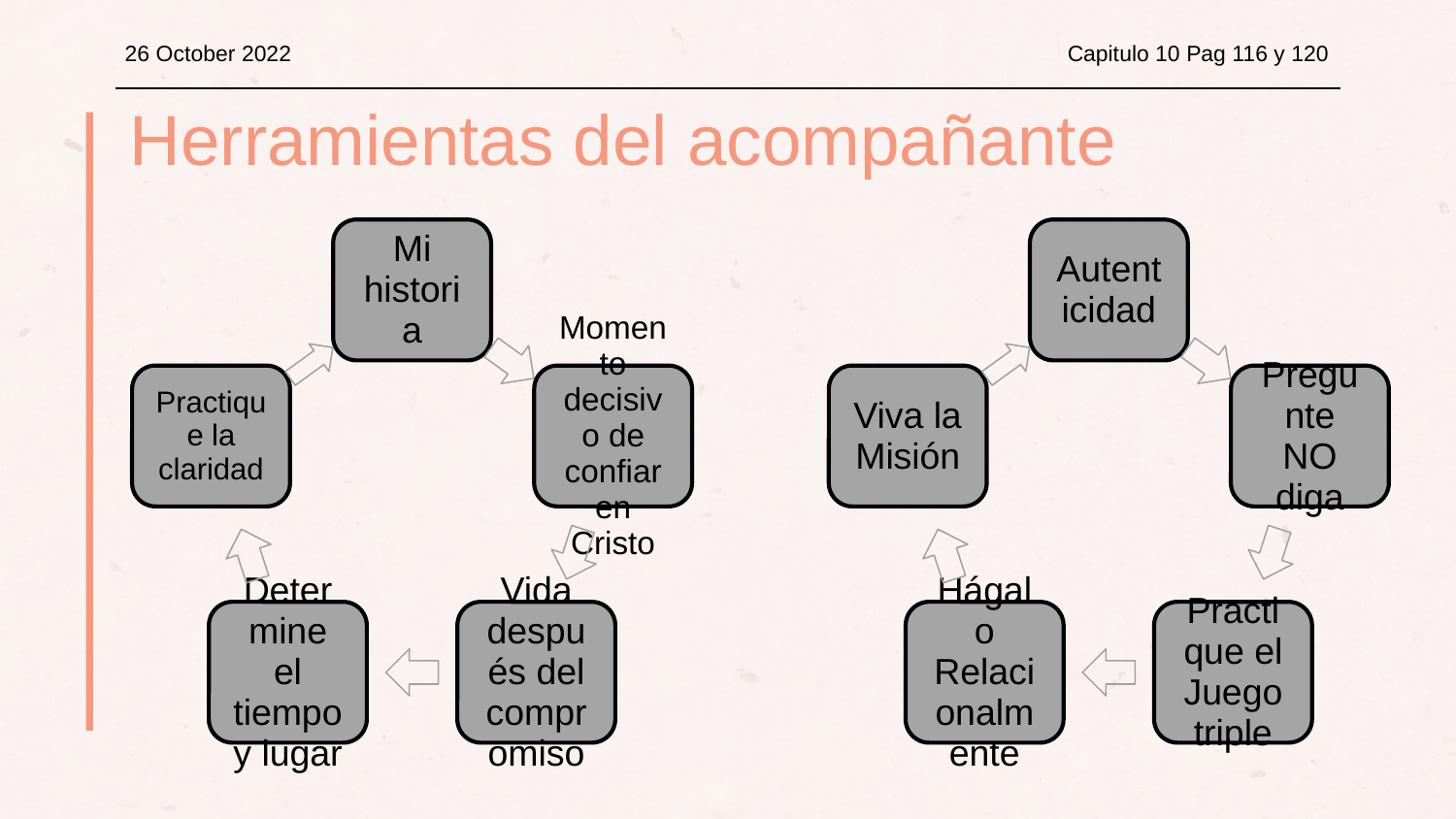

26 October 2022
Capitulo 10 Pag 116 y 120
Herramientas del acompañante
Mi historia
Momento decisivo de confiar en Cristo
Vida después del compromiso
Determine el tiempo y lugar
Practique la claridad
Autenticidad
Pregunte NO diga
Practique el Juego triple
Hágalo Relacionalmente
Viva la Misión